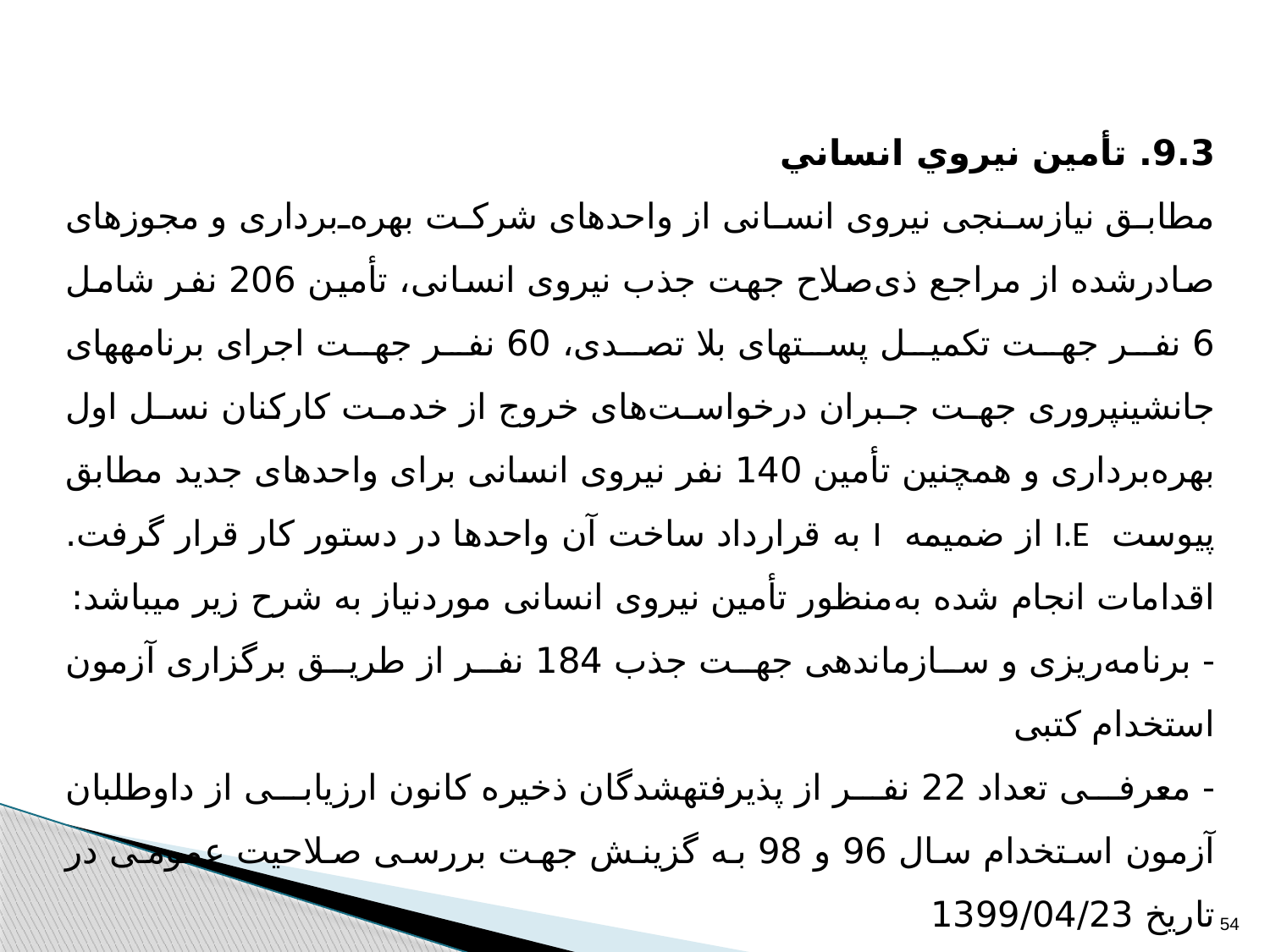

9.3.	 تأمین نيروي انساني
مطابق نیازسنجی نیروی انسانی از واحدهای شرکت بهره‌برداری و مجوزهای صادرشده از مراجع ذی‌صلاح جهت جذب نیروی انسانی، تأمین 206 نفر شامل 6 نفر جهت تکمیل پست‏های بلا تصدی، 60 نفر جهت اجرای برنامه‏های جانشین‏پروری جهت جبران درخواست‌های خروج از خدمت کارکنان نسل اول بهره‌برداری و همچنین تأمین 140 نفر نیروی انسانی برای واحدهای جدید مطابق پیوست  I.E از ضمیمه  I به قرارداد ساخت آن واحد‏ها در دستور کار قرار گرفت. اقدامات انجام شده به‌منظور تأمین نیروی انسانی موردنیاز به شرح زیر می‏باشد:
- برنامه‌ریزی و سازماندهی جهت جذب 184 نفر از طریق برگزاری آزمون استخدام کتبی
- معرفی تعداد 22 نفر از پذیرفته‏شدگان ذخیره کانون ارزیابی از داوطلبان آزمون استخدام سال 96 و 98 به گزینش جهت بررسی صلاحیت عمومی در تاریخ 1399/04/23
54